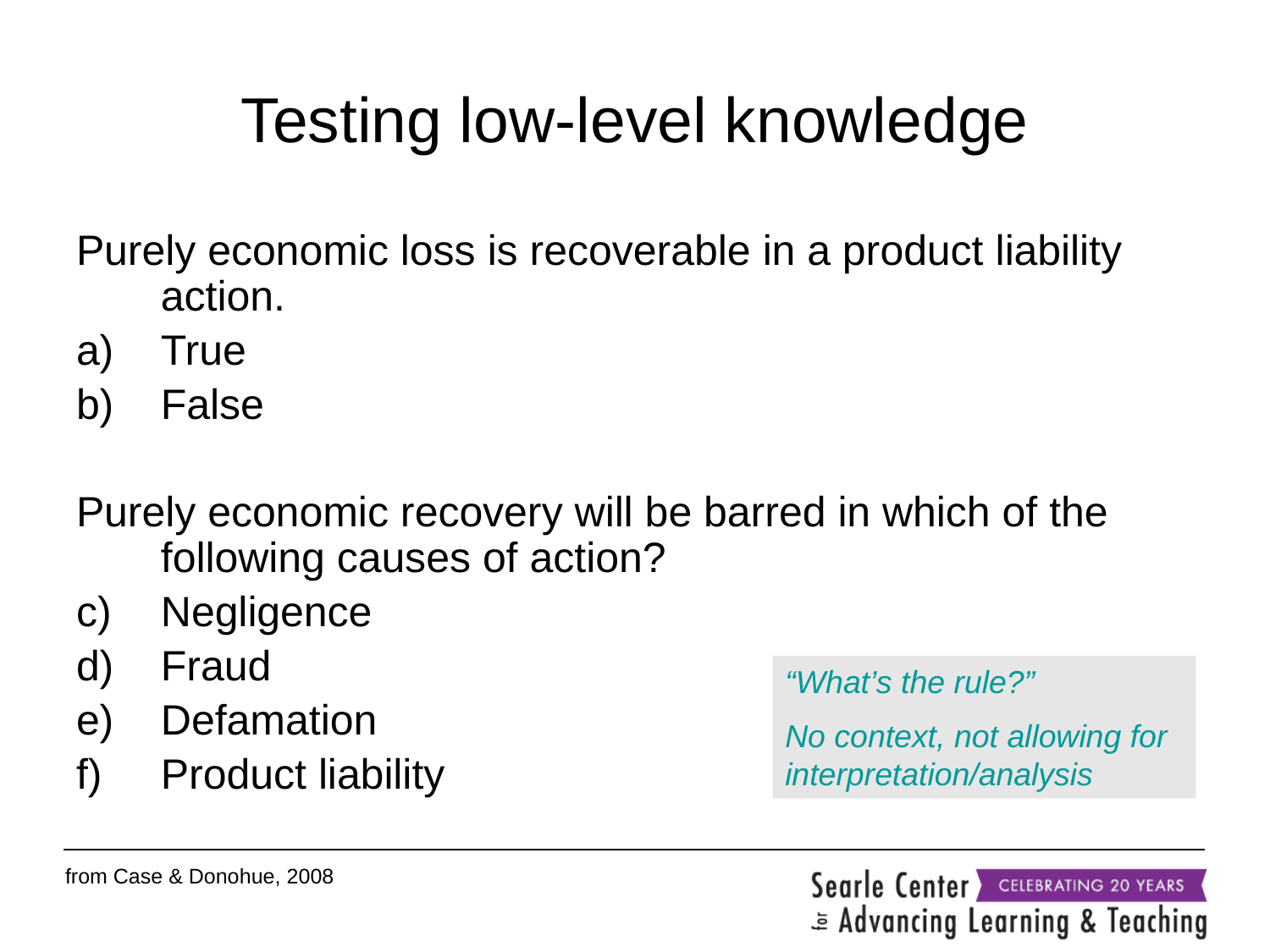

# Testing low-level knowledge
Purely economic loss is recoverable in a product liability action.
True
False

Purely economic recovery will be barred in which of the following causes of action?
Negligence
Fraud
Defamation
Product liability
“What’s the rule?”
No context, not allowing for interpretation/analysis
from Case & Donohue, 2008